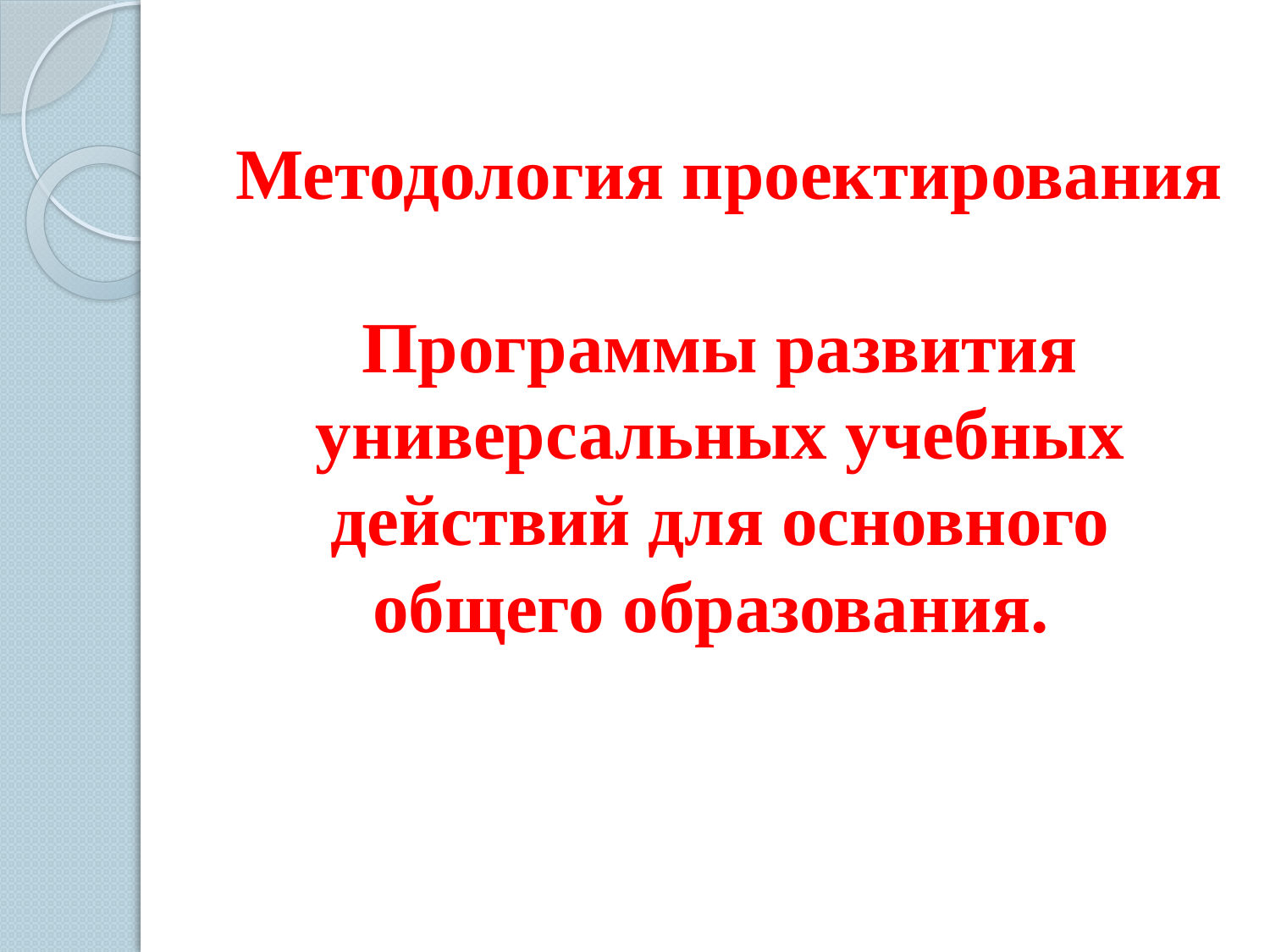

# Методология проектирования Программы развития универсальных учебных действий для основного общего образования.